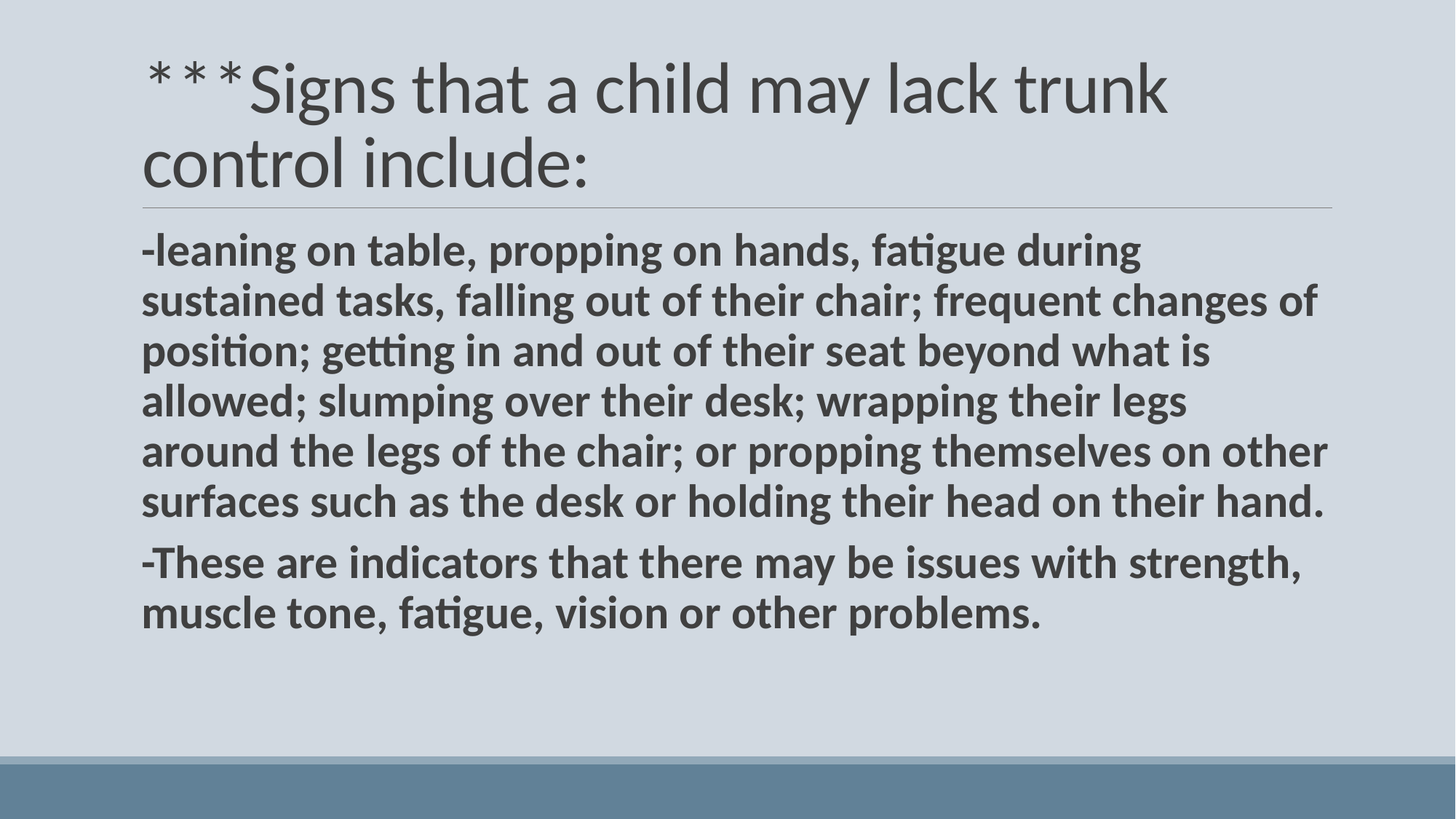

# ***Signs that a child may lack trunk control include:
-leaning on table, propping on hands, fatigue during sustained tasks, falling out of their chair; frequent changes of position; getting in and out of their seat beyond what is allowed; slumping over their desk; wrapping their legs around the legs of the chair; or propping themselves on other surfaces such as the desk or holding their head on their hand.
-These are indicators that there may be issues with strength, muscle tone, fatigue, vision or other problems.